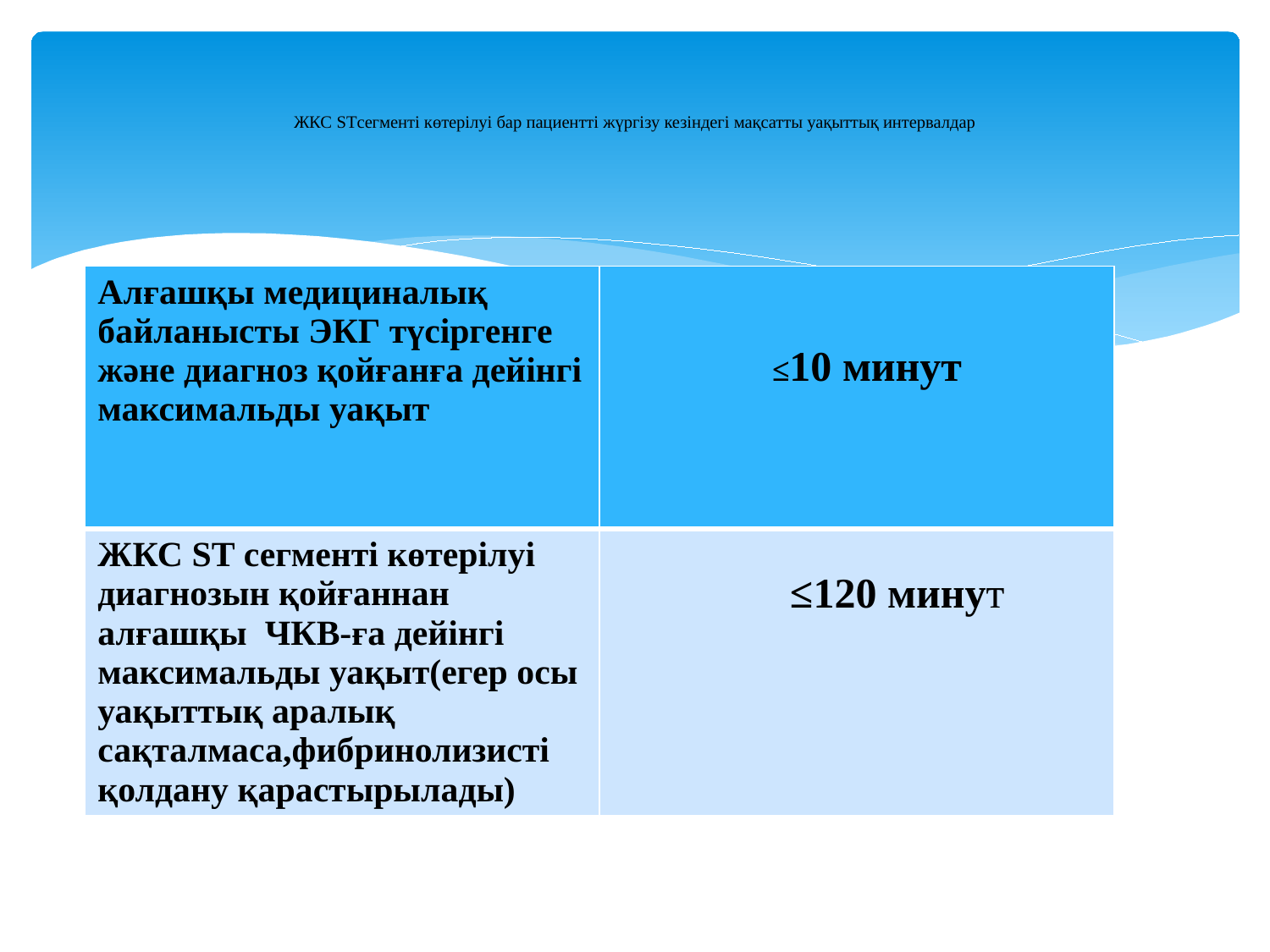

# ЖКС SТсегменті көтерілуі бар пациентті жүргізу кезіндегі мақсатты уақыттық интервалдар
| Алғашқы медициналық байланысты ЭКГ түсіргенге және диагноз қойғанға дейінгі максимальды уақыт | ≤10 минут |
| --- | --- |
| ЖКС SТ сегменті көтерілуі диагнозын қойғаннан алғашқы ЧКВ-ға дейінгі максимальды уақыт(егер осы уақыттық аралық сақталмаса,фибринолизисті қолдану қарастырылады) | ≤120 минут |